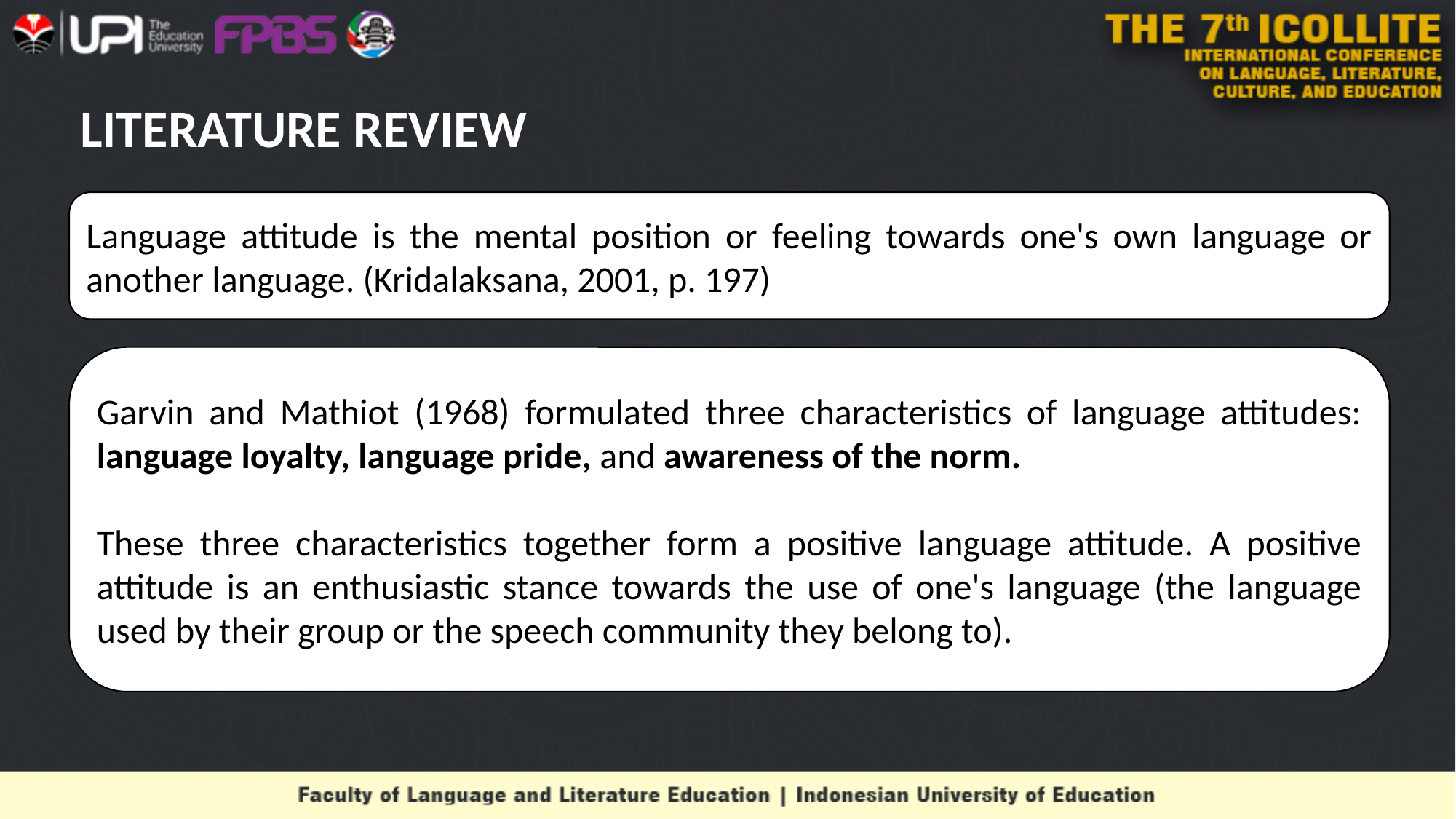

# LITERATURE REVIEW
Language attitude is the mental position or feeling towards one's own language or another language. (Kridalaksana, 2001, p. 197)
Garvin and Mathiot (1968) formulated three characteristics of language attitudes: language loyalty, language pride, and awareness of the norm.

These three characteristics together form a positive language attitude. A positive attitude is an enthusiastic stance towards the use of one's language (the language used by their group or the speech community they belong to).